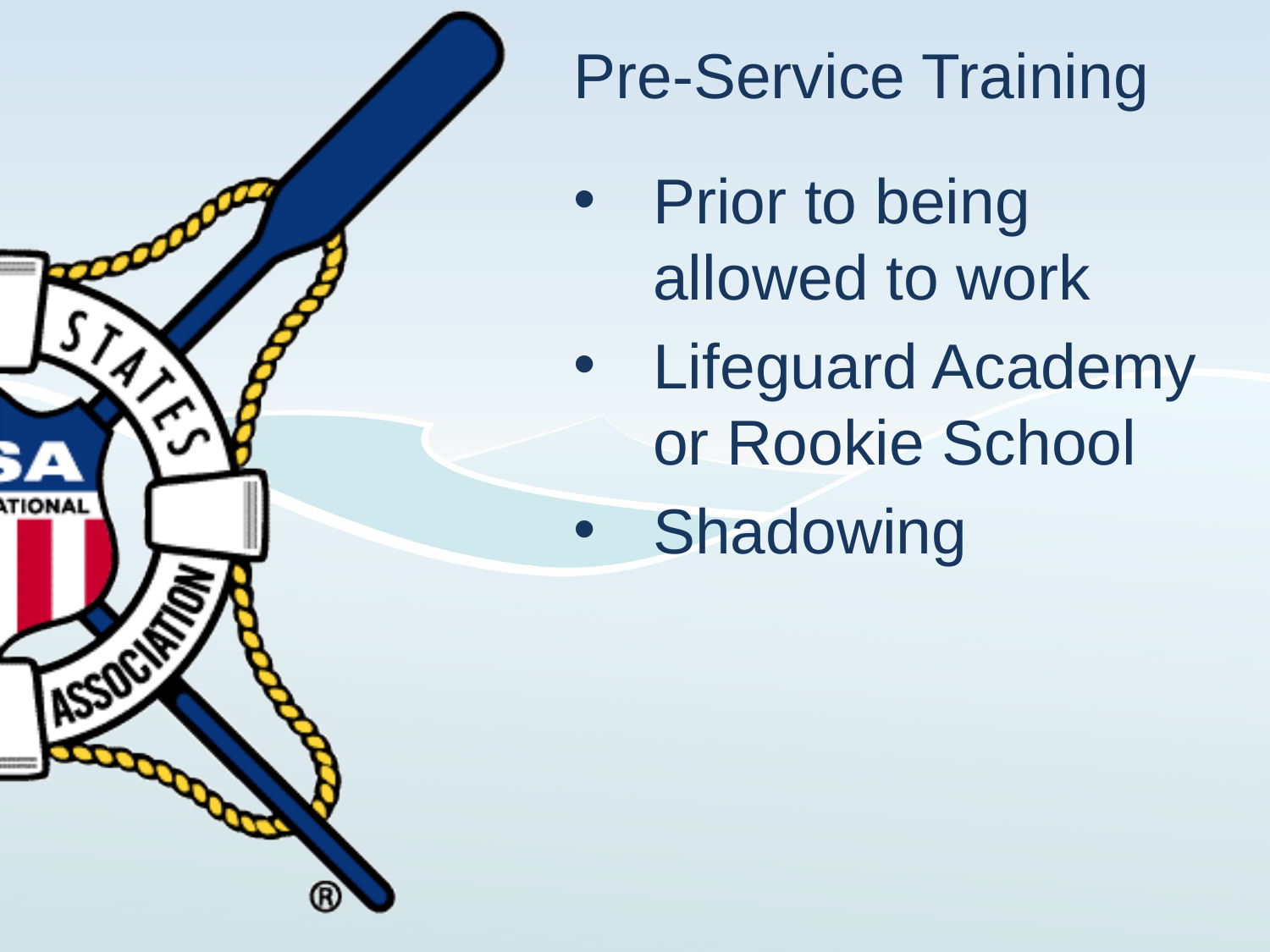

# Pre-Service Training
Prior to being allowed to work
Lifeguard Academy or Rookie School
Shadowing